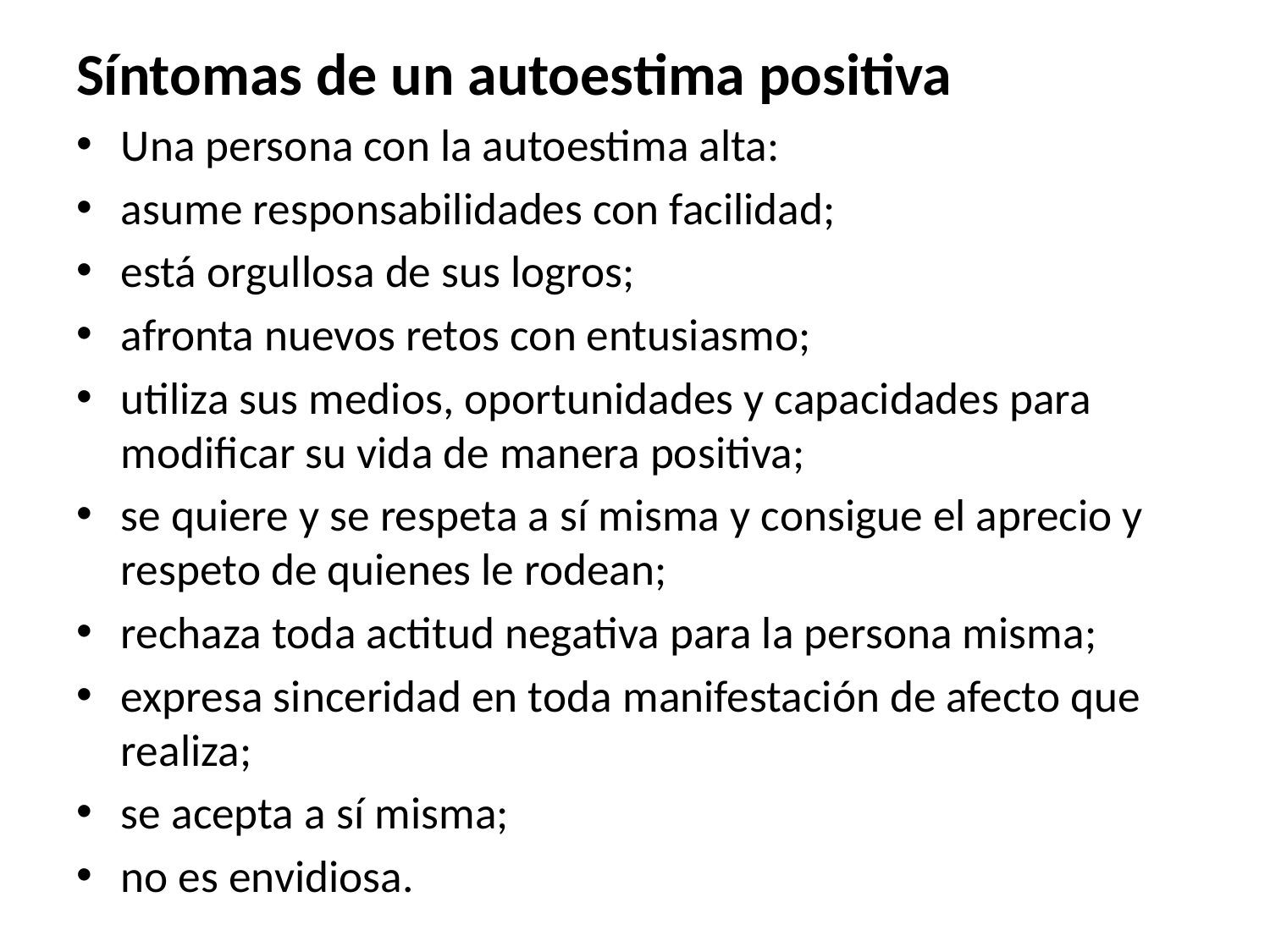

Síntomas de un autoestima positiva
Una persona con la autoestima alta:
asume responsabilidades con facilidad;
está orgullosa de sus logros;
afronta nuevos retos con entusiasmo;
utiliza sus medios, oportunidades y capacidades para modificar su vida de manera positiva;
se quiere y se respeta a sí misma y consigue el aprecio y respeto de quienes le rodean;
rechaza toda actitud negativa para la persona misma;
expresa sinceridad en toda manifestación de afecto que realiza;
se acepta a sí misma;
no es envidiosa.